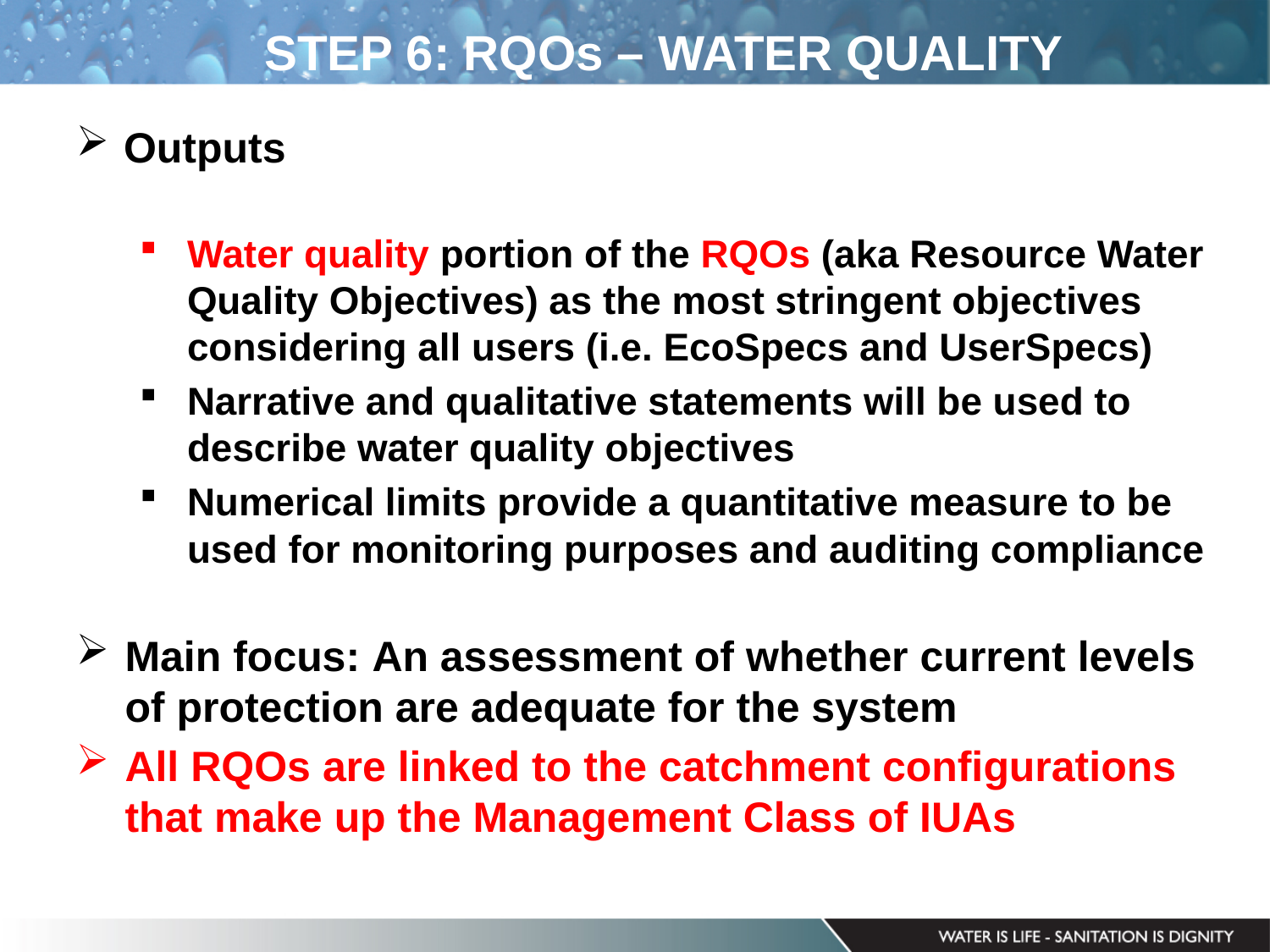

STEP 6: RQOs – WATER QUALITY
Outputs

Water quality portion of the RQOs (aka Resource Water Quality Objectives) as the most stringent objectives considering all users (i.e. EcoSpecs and UserSpecs)
Narrative and qualitative statements will be used to describe water quality objectives
Numerical limits provide a quantitative measure to be used for monitoring purposes and auditing compliance

Main focus: An assessment of whether current levels of protection are adequate for the system
All RQOs are linked to the catchment configurations that make up the Management Class of IUAs